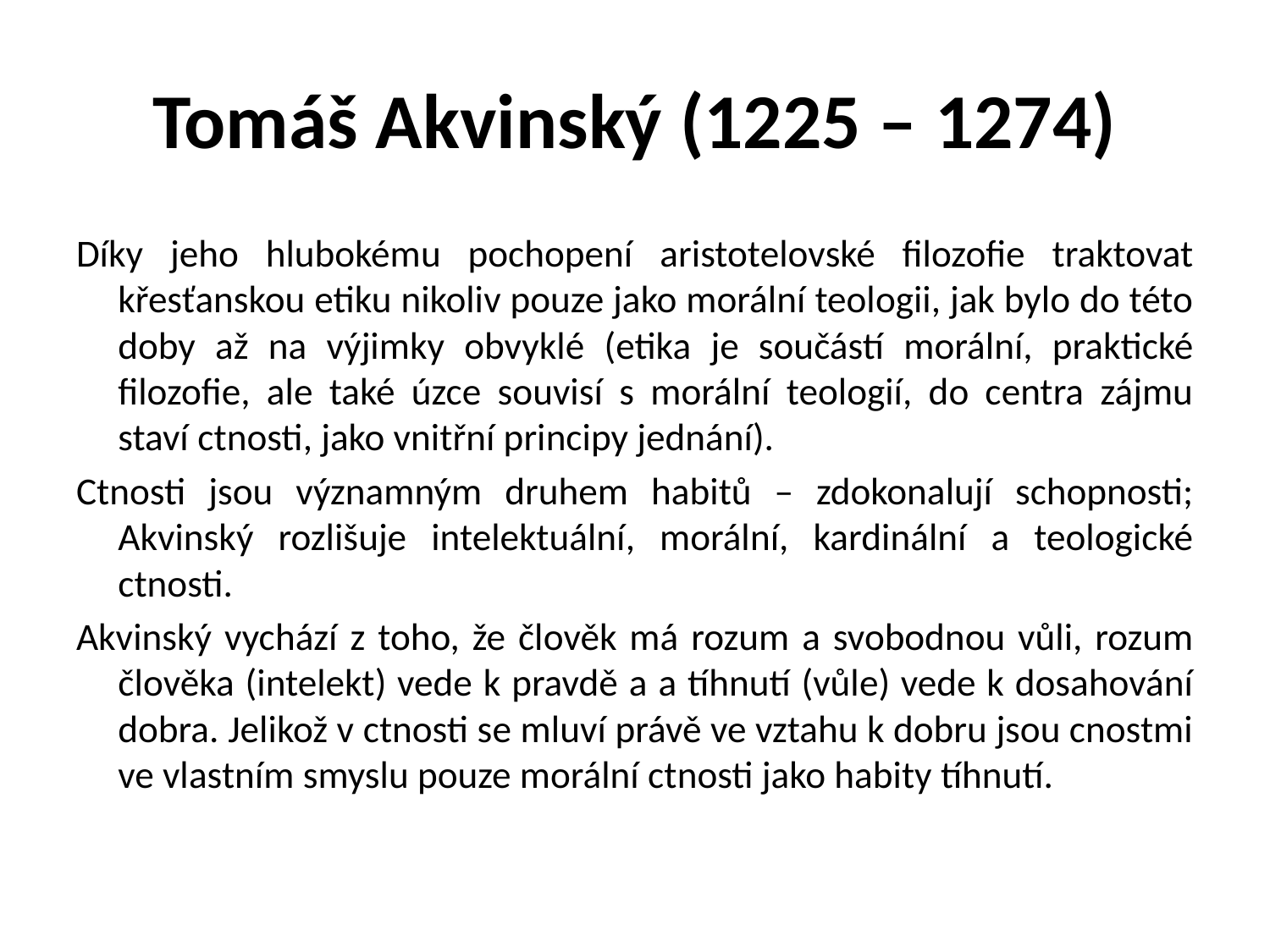

# Tomáš Akvinský (1225 – 1274)
Díky jeho hlubokému pochopení aristotelovské filozofie traktovat křesťanskou etiku nikoliv pouze jako morální teologii, jak bylo do této doby až na výjimky obvyklé (etika je součástí morální, praktické filozofie, ale také úzce souvisí s morální teologií, do centra zájmu staví ctnosti, jako vnitřní principy jednání).
Ctnosti jsou významným druhem habitů – zdokonalují schopnosti; Akvinský rozlišuje intelektuální, morální, kardinální a teologické ctnosti.
Akvinský vychází z toho, že člověk má rozum a svobodnou vůli, rozum člověka (intelekt) vede k pravdě a a tíhnutí (vůle) vede k dosahování dobra. Jelikož v ctnosti se mluví právě ve vztahu k dobru jsou cnostmi ve vlastním smyslu pouze morální ctnosti jako habity tíhnutí.